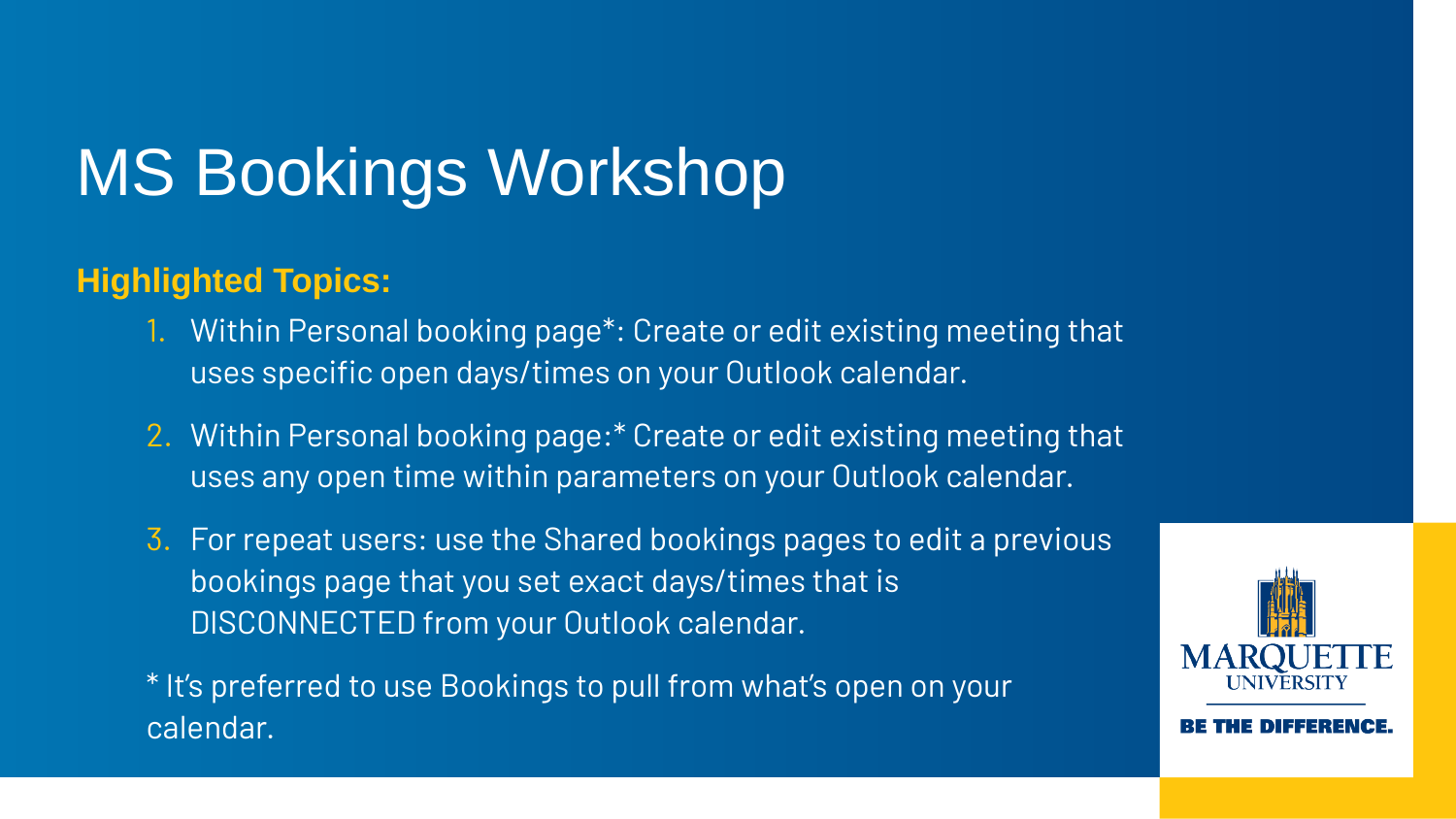

# MS Bookings Workshop
Highlighted Topics:
Within Personal booking page*: Create or edit existing meeting that uses specific open days/times on your Outlook calendar.
Within Personal booking page:* Create or edit existing meeting that uses any open time within parameters on your Outlook calendar.
For repeat users: use the Shared bookings pages to edit a previous bookings page that you set exact days/times that is DISCONNECTED from your Outlook calendar.
* It’s preferred to use Bookings to pull from what’s open on your calendar.